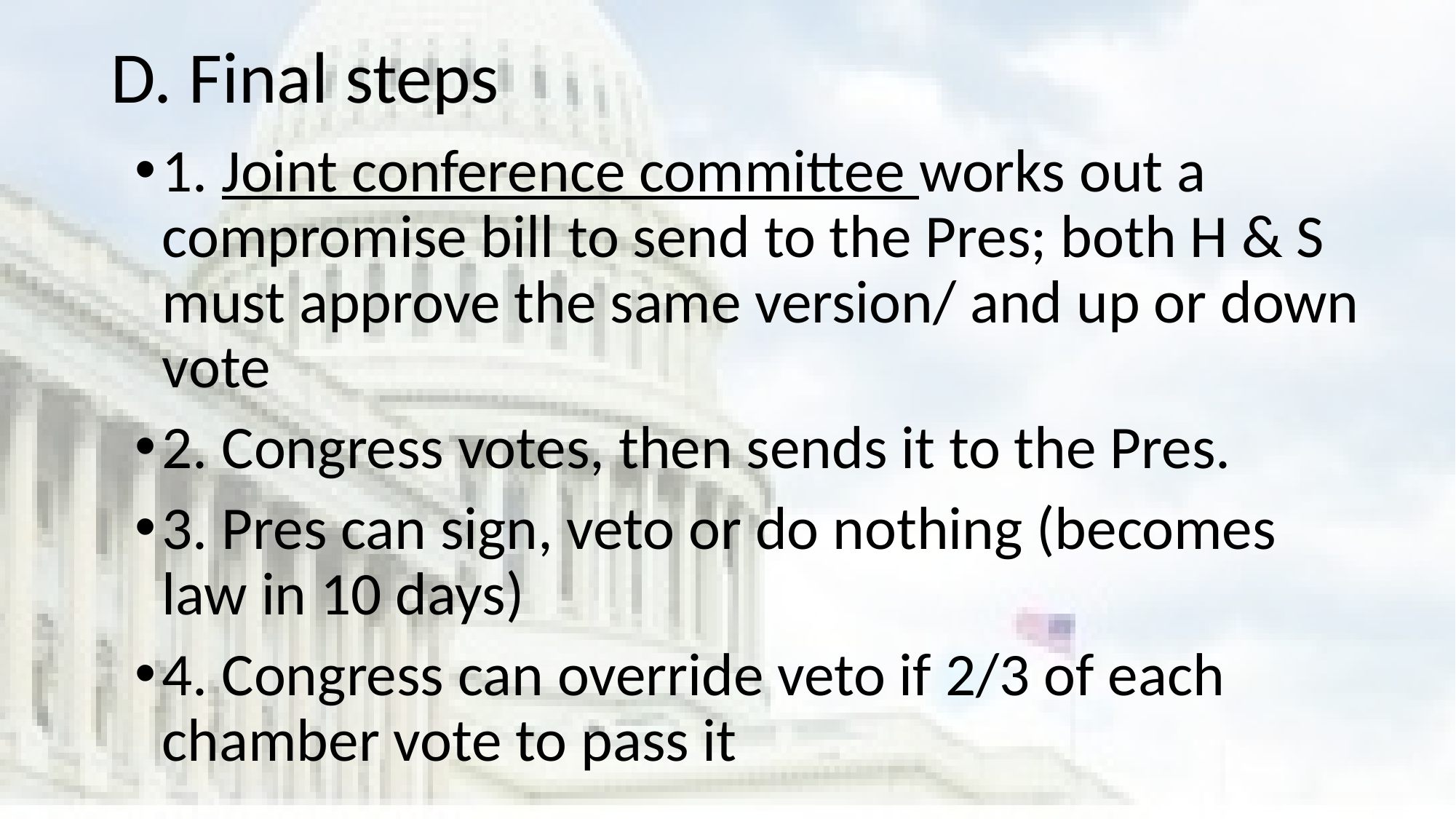

# D. Final steps
1. Joint conference committee works out a compromise bill to send to the Pres; both H & S must approve the same version/ and up or down vote
2. Congress votes, then sends it to the Pres.
3. Pres can sign, veto or do nothing (becomes law in 10 days)
4. Congress can override veto if 2/3 of each chamber vote to pass it